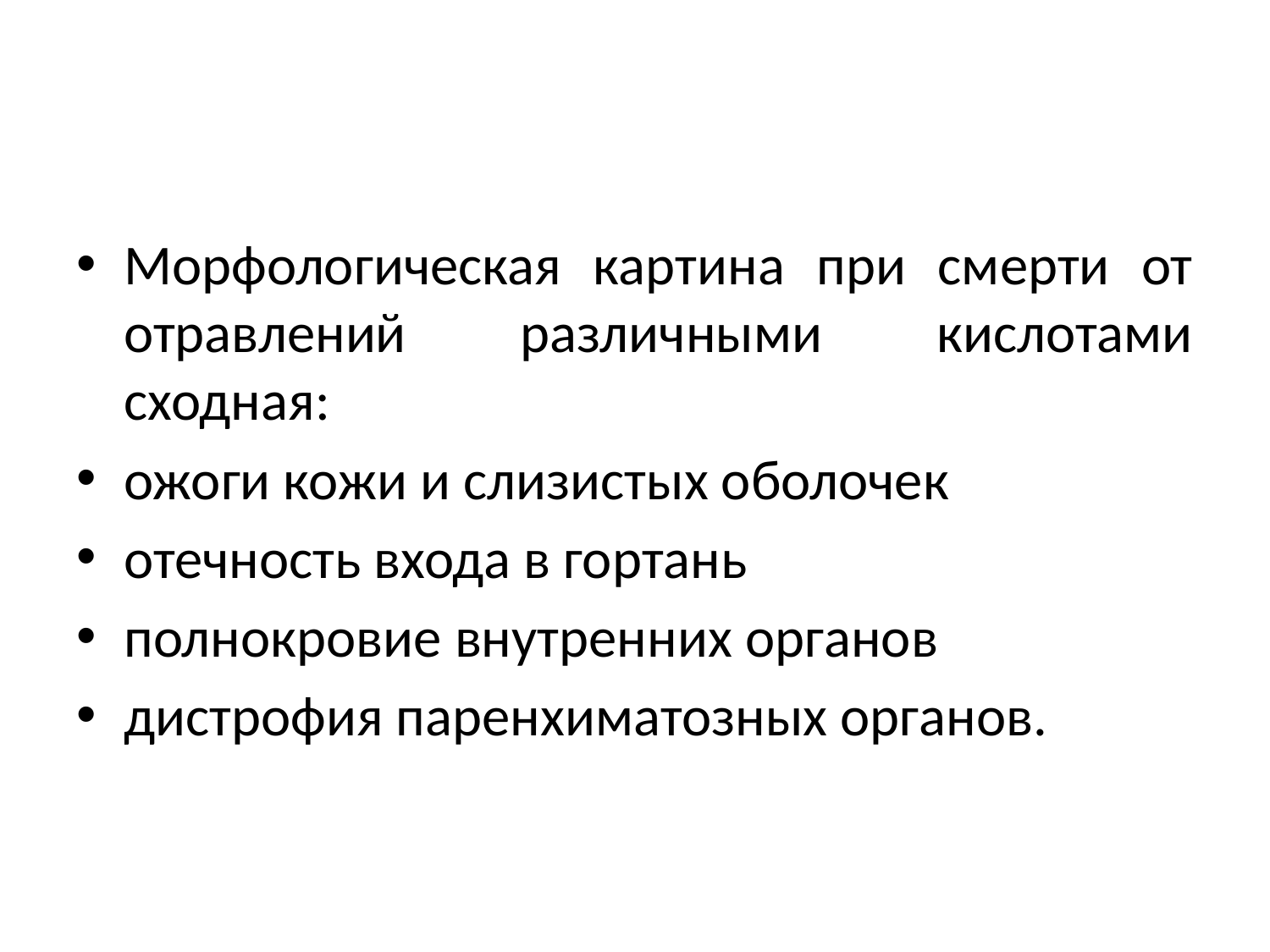

#
Морфологическая картина при смерти от отравлений различными кислотами сходная:
ожоги кожи и слизистых оболочек
отечность входа в гортань
полнокровие внутренних органов
дистрофия паренхиматозных органов.